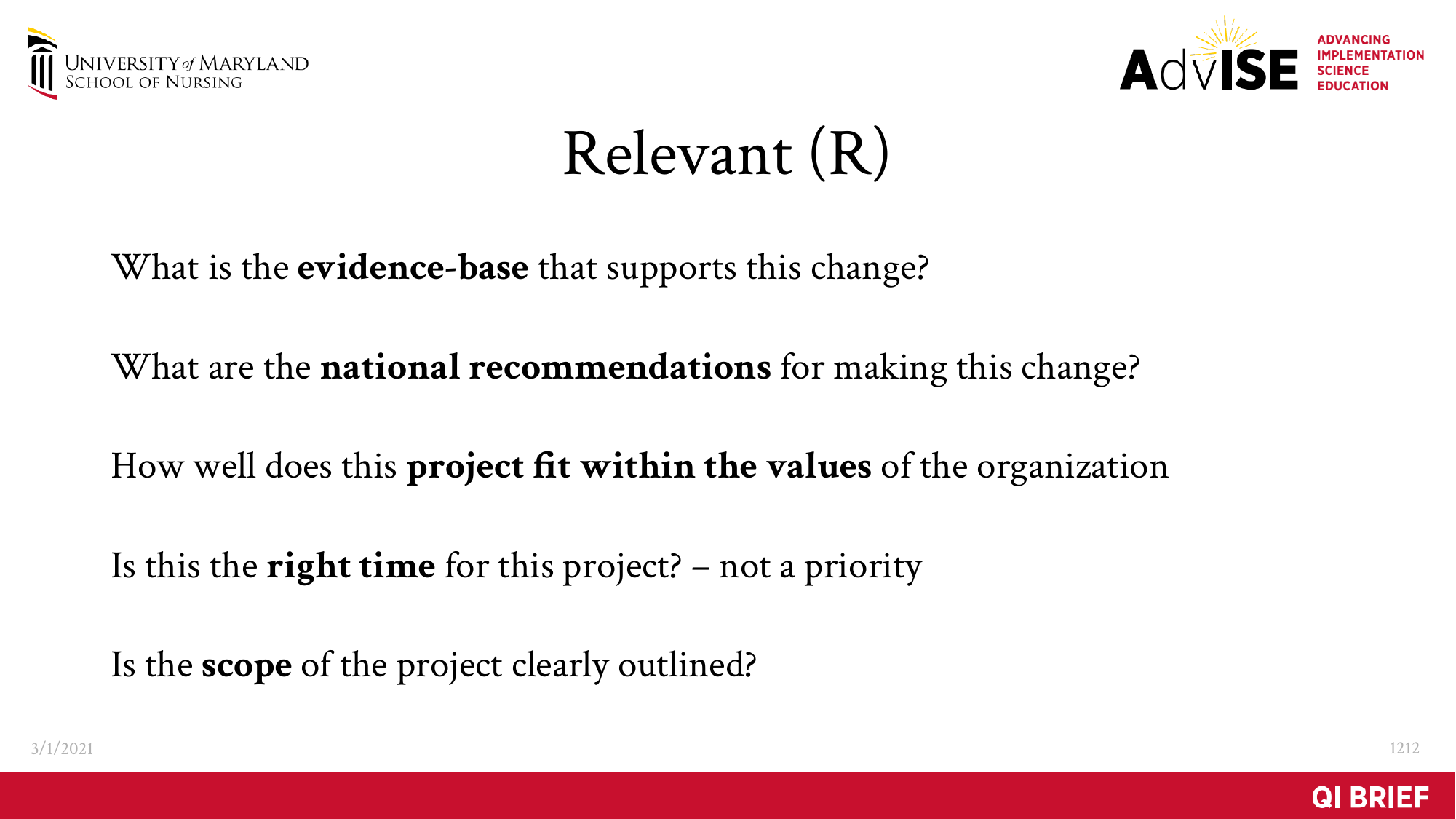

# Relevant (R)
What is the evidence-base that supports this change?

What are the national recommendations for making this change?

How well does this project fit within the values of the organization

Is this the right time for this project? – not a priority

Is the scope of the project clearly outlined?

3/1/2021
12